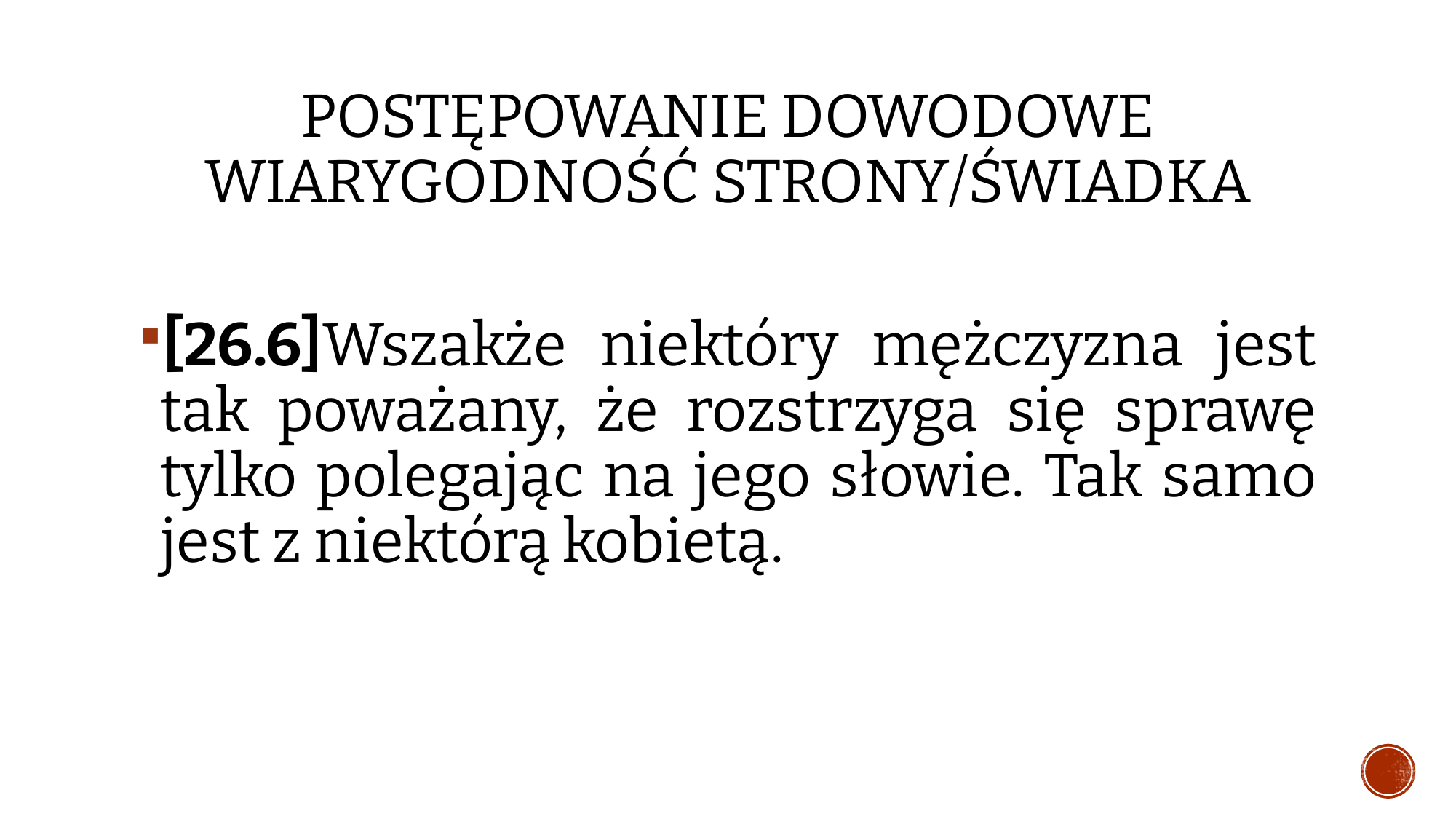

# Postępowanie dowodowe WIARYGODNOŚĆ STRONY/ŚWIADKA

[26.6]Wszakże niektóry mężczyzna jest tak poważany, że rozstrzyga się sprawę tylko polegając na jego słowie. Tak samo jest z niektórą kobietą.